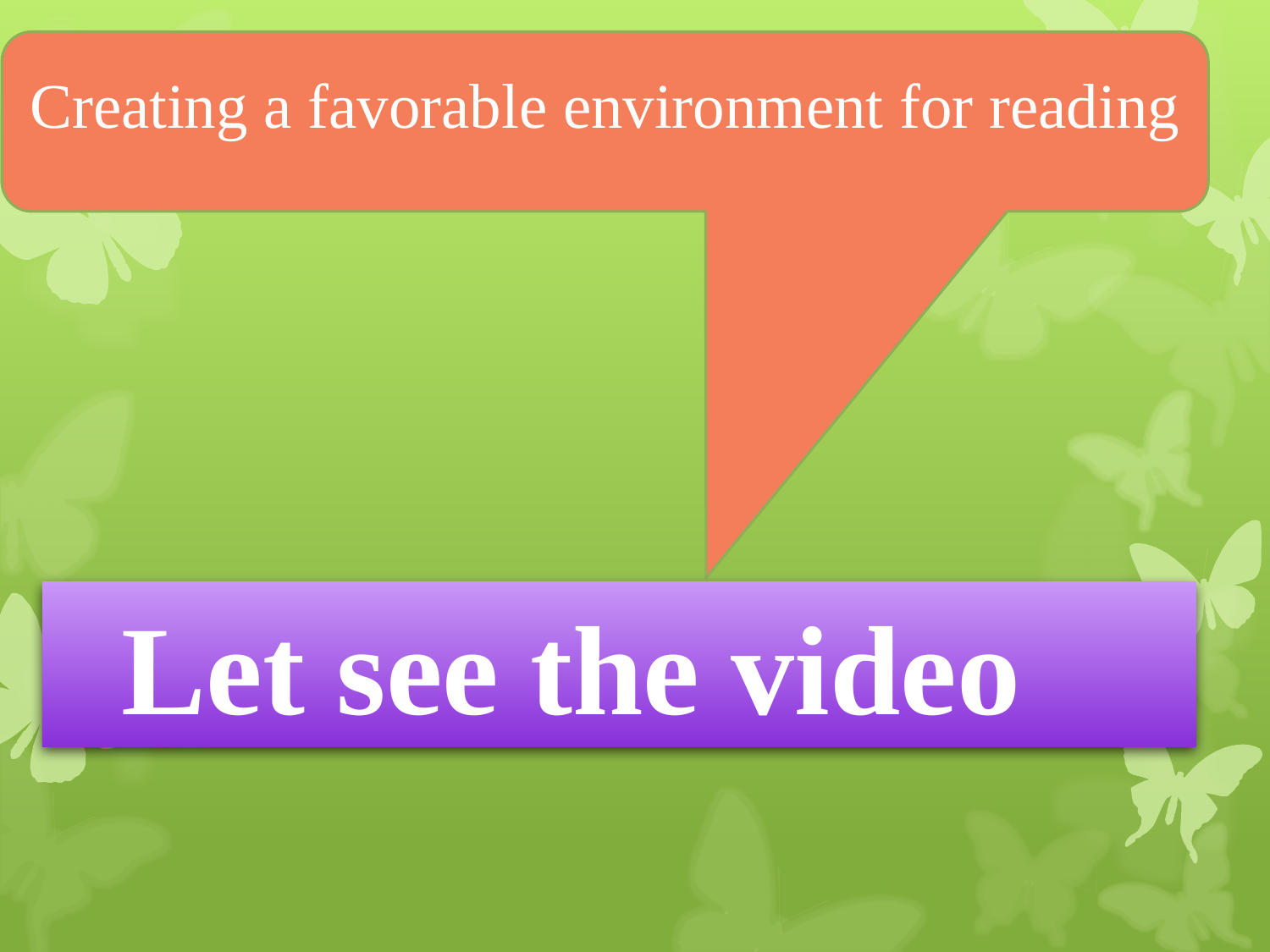

Creating a favorable environment for reading

Let see the video